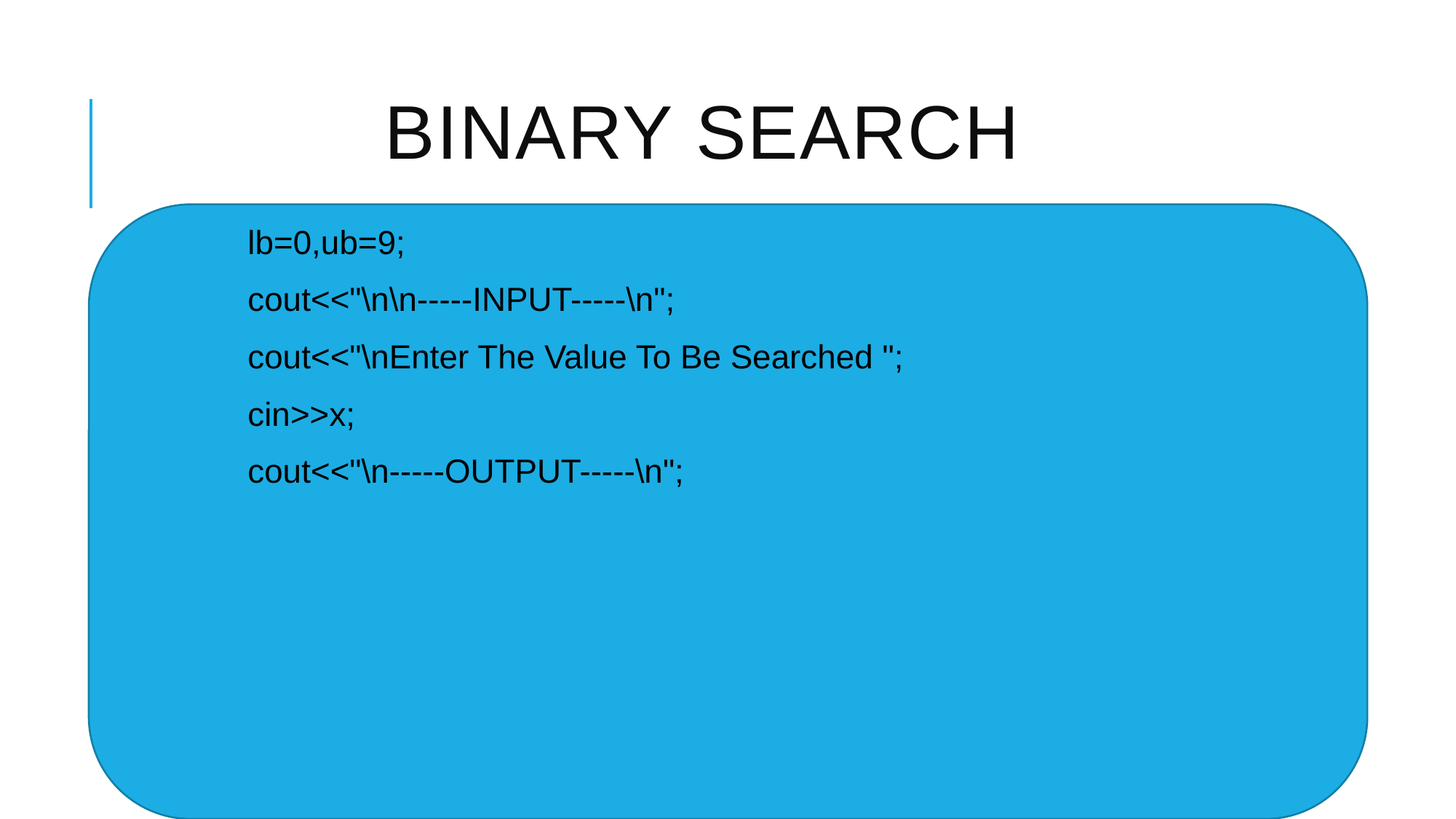

# BINARY SEARCH

	lb=0,ub=9;
	cout<<"\n\n-----INPUT-----\n";
	cout<<"\nEnter The Value To Be Searched ";
	cin>>x;
	cout<<"\n-----OUTPUT-----\n";